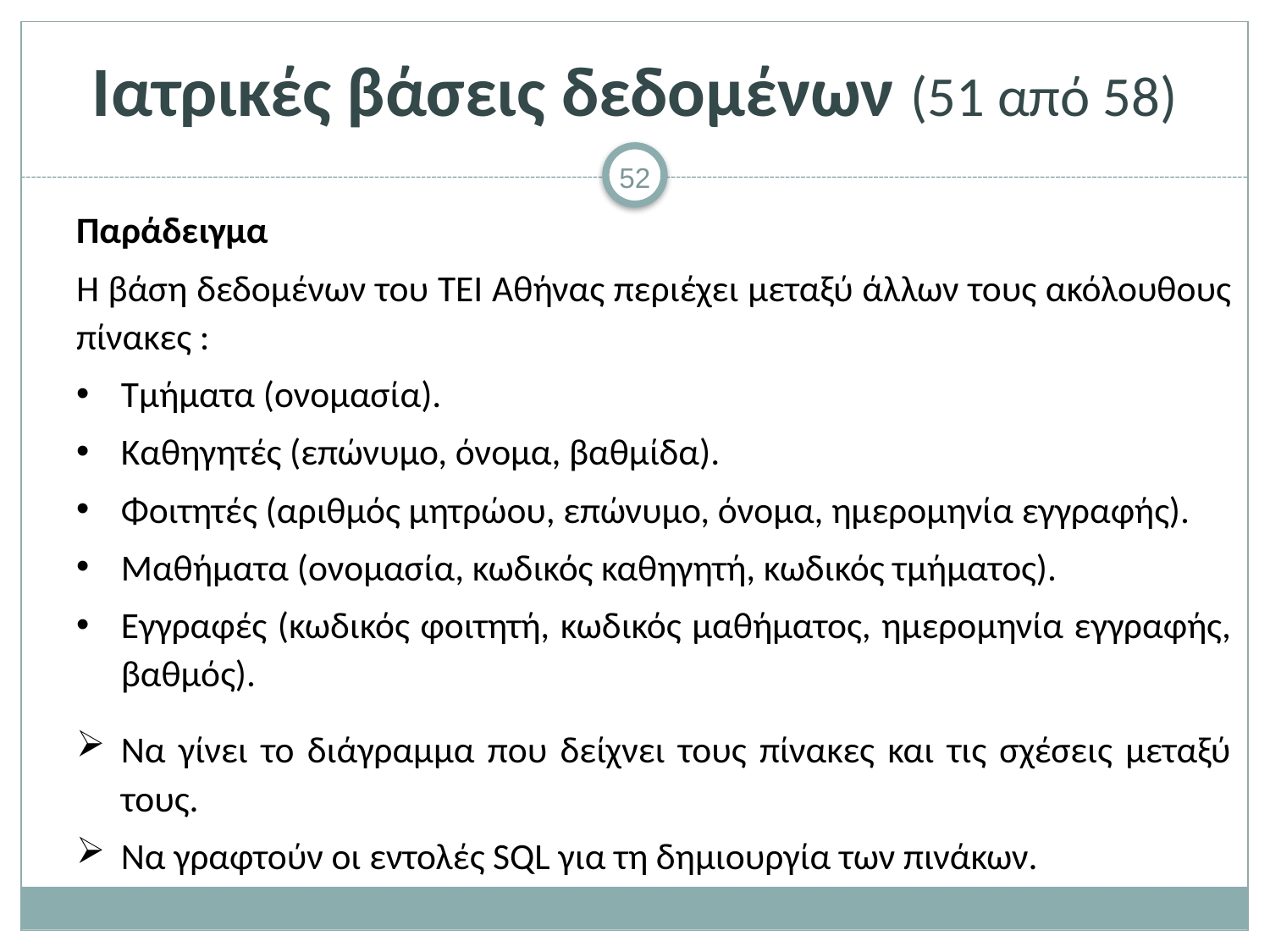

# Ιατρικές βάσεις δεδομένων (51 από 58)
Παράδειγμα
Η βάση δεδομένων του ΤΕΙ Αθήνας περιέχει μεταξύ άλλων τους ακόλουθους πίνακες :
Τμήματα (ονομασία).
Καθηγητές (επώνυμο, όνομα, βαθμίδα).
Φοιτητές (αριθμός μητρώου, επώνυμο, όνομα, ημερομηνία εγγραφής).
Μαθήματα (ονομασία, κωδικός καθηγητή, κωδικός τμήματος).
Εγγραφές (κωδικός φοιτητή, κωδικός μαθήματος, ημερομηνία εγγραφής, βαθμός).
Να γίνει το διάγραμμα που δείχνει τους πίνακες και τις σχέσεις μεταξύ τους.
Να γραφτούν οι εντολές SQL για τη δημιουργία των πινάκων.